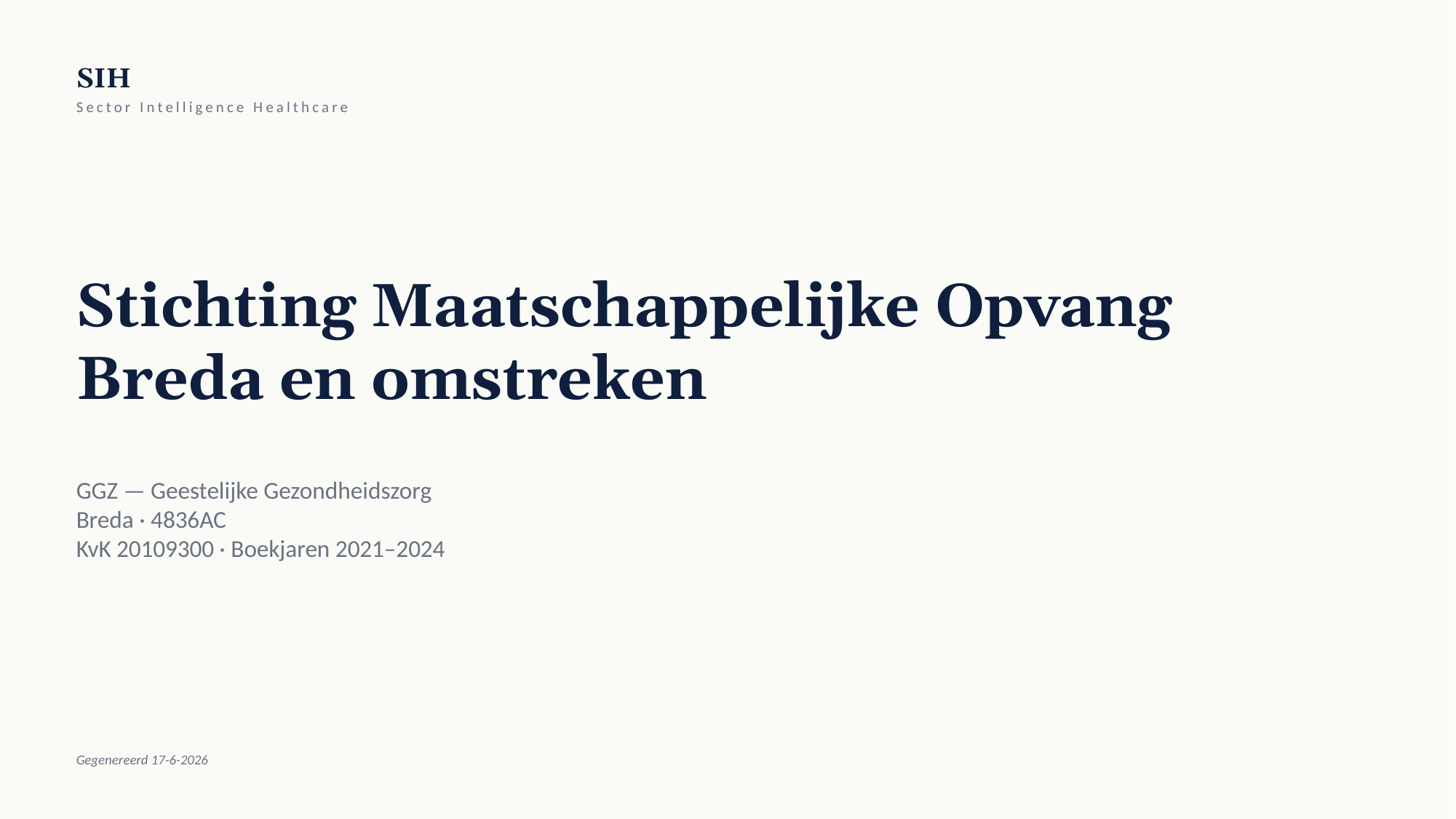

SIH
Sector Intelligence Healthcare
Stichting Maatschappelijke Opvang Breda en omstreken
GGZ — Geestelijke Gezondheidszorg
Breda · 4836AC
KvK 20109300 · Boekjaren 2021–2024
Gegenereerd 17-6-2026